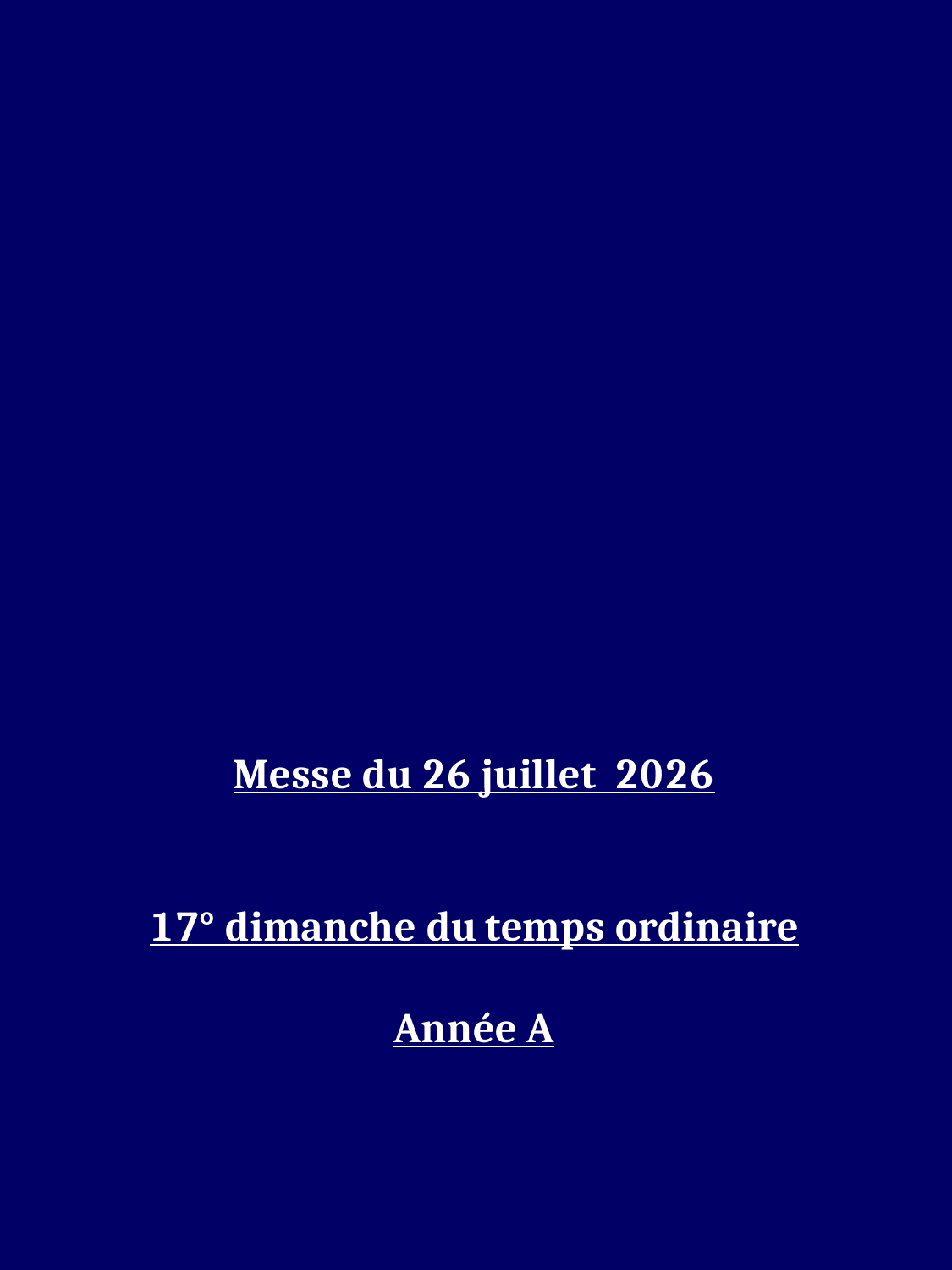

Messe du 26 juillet  2026

17° dimanche du temps ordinaire

Année A